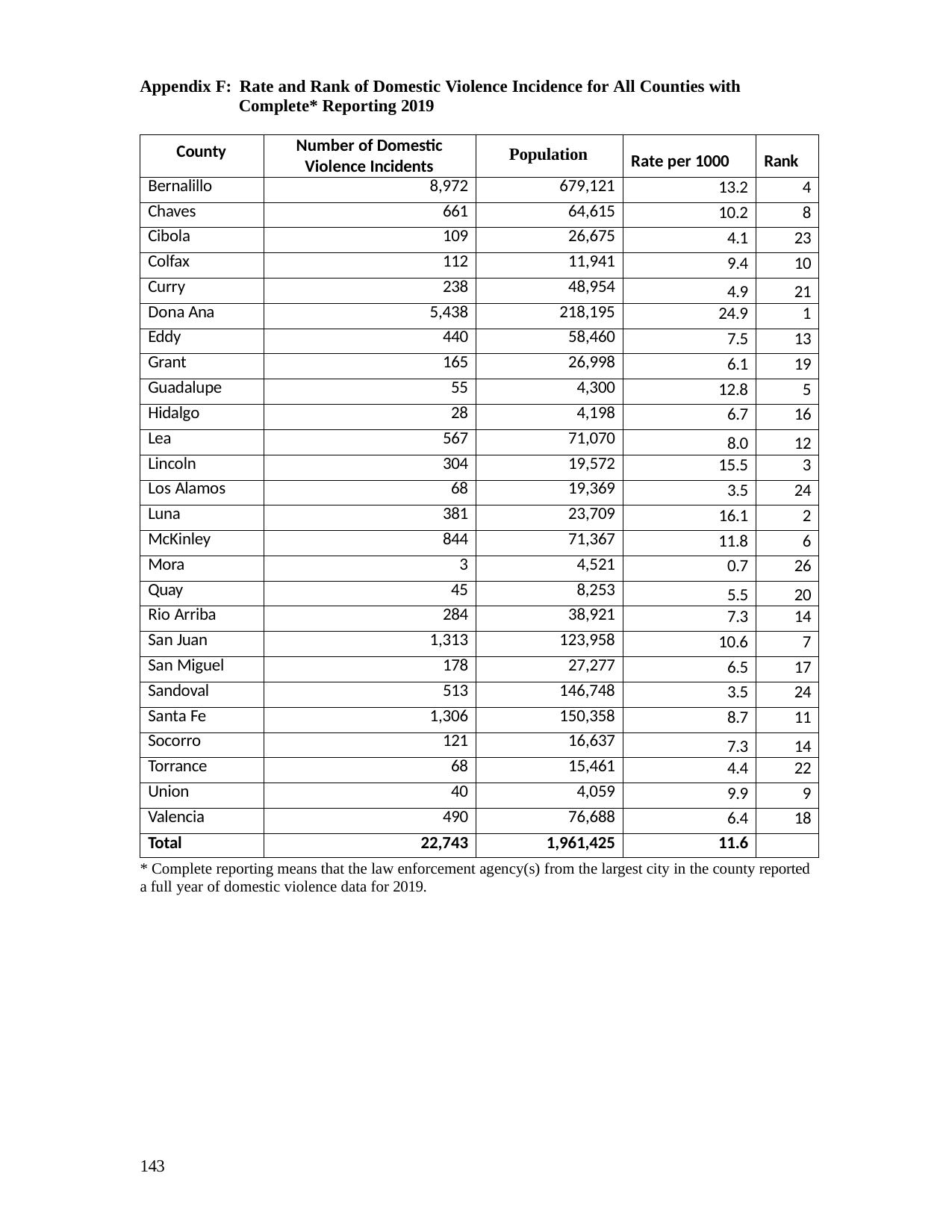

Appendix F: Rate and Rank of Domestic Violence Incidence for All Counties with Complete* Reporting 2019
| County | Number of Domestic Violence Incidents | Population | Rate per 1000 | Rank |
| --- | --- | --- | --- | --- |
| Bernalillo | 8,972 | 679,121 | 13.2 | 4 |
| Chaves | 661 | 64,615 | 10.2 | 8 |
| Cibola | 109 | 26,675 | 4.1 | 23 |
| Colfax | 112 | 11,941 | 9.4 | 10 |
| Curry | 238 | 48,954 | 4.9 | 21 |
| Dona Ana | 5,438 | 218,195 | 24.9 | 1 |
| Eddy | 440 | 58,460 | 7.5 | 13 |
| Grant | 165 | 26,998 | 6.1 | 19 |
| Guadalupe | 55 | 4,300 | 12.8 | 5 |
| Hidalgo | 28 | 4,198 | 6.7 | 16 |
| Lea | 567 | 71,070 | 8.0 | 12 |
| Lincoln | 304 | 19,572 | 15.5 | 3 |
| Los Alamos | 68 | 19,369 | 3.5 | 24 |
| Luna | 381 | 23,709 | 16.1 | 2 |
| McKinley | 844 | 71,367 | 11.8 | 6 |
| Mora | 3 | 4,521 | 0.7 | 26 |
| Quay | 45 | 8,253 | 5.5 | 20 |
| Rio Arriba | 284 | 38,921 | 7.3 | 14 |
| San Juan | 1,313 | 123,958 | 10.6 | 7 |
| San Miguel | 178 | 27,277 | 6.5 | 17 |
| Sandoval | 513 | 146,748 | 3.5 | 24 |
| Santa Fe | 1,306 | 150,358 | 8.7 | 11 |
| Socorro | 121 | 16,637 | 7.3 | 14 |
| Torrance | 68 | 15,461 | 4.4 | 22 |
| Union | 40 | 4,059 | 9.9 | 9 |
| Valencia | 490 | 76,688 | 6.4 | 18 |
| Total | 22,743 | 1,961,425 | 11.6 |  |
* Complete reporting means that the law enforcement agency(s) from the largest city in the county reported a full year of domestic violence data for 2019.
143